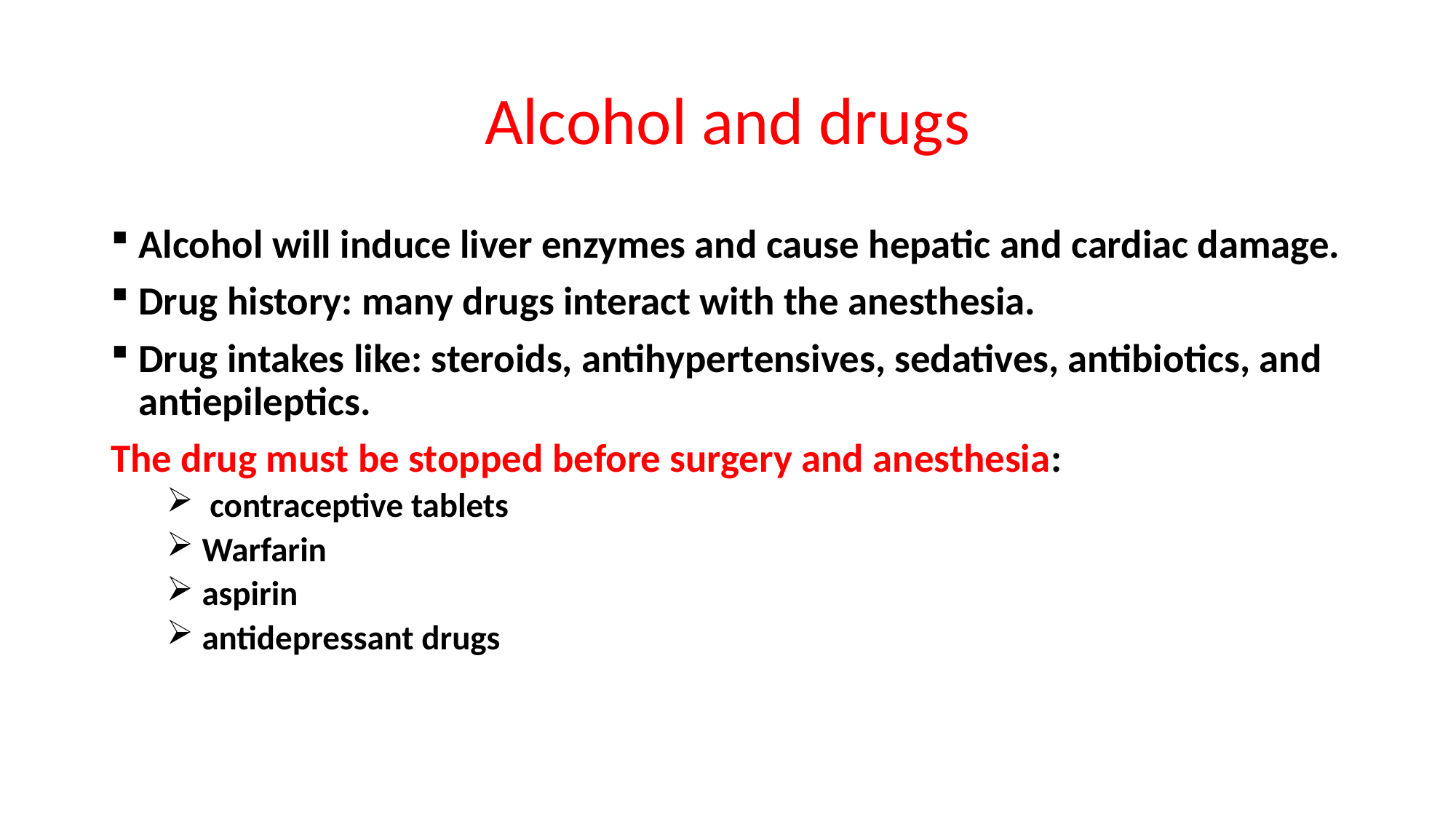

# Alcohol and drugs
Alcohol will induce liver enzymes and cause hepatic and cardiac damage.
Drug history: many drugs interact with the anesthesia.
Drug intakes like: steroids, antihypertensives, sedatives, antibiotics, and antiepileptics.
The drug must be stopped before surgery and anesthesia:
  contraceptive tablets
 Warfarin
 aspirin
 antidepressant drugs